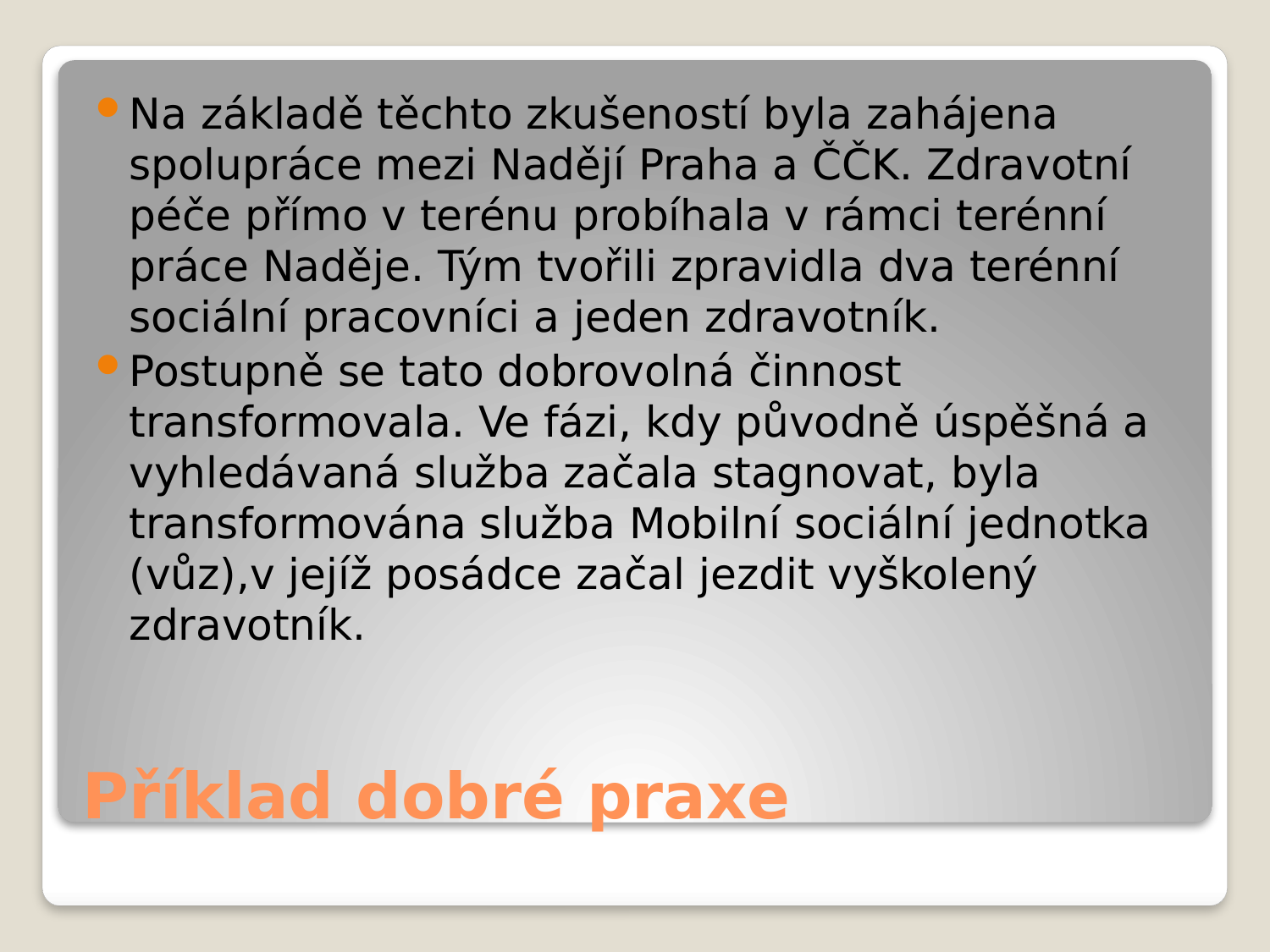

Na základě těchto zkušeností byla zahájena spolupráce mezi Nadějí Praha a ČČK. Zdravotní péče přímo v terénu probíhala v rámci terénní práce Naděje. Tým tvořili zpravidla dva terénní sociální pracovníci a jeden zdravotník.
Postupně se tato dobrovolná činnost transformovala. Ve fázi, kdy původně úspěšná a vyhledávaná služba začala stagnovat, byla transformována služba Mobilní sociální jednotka (vůz),v jejíž posádce začal jezdit vyškolený zdravotník.
# Příklad dobré praxe